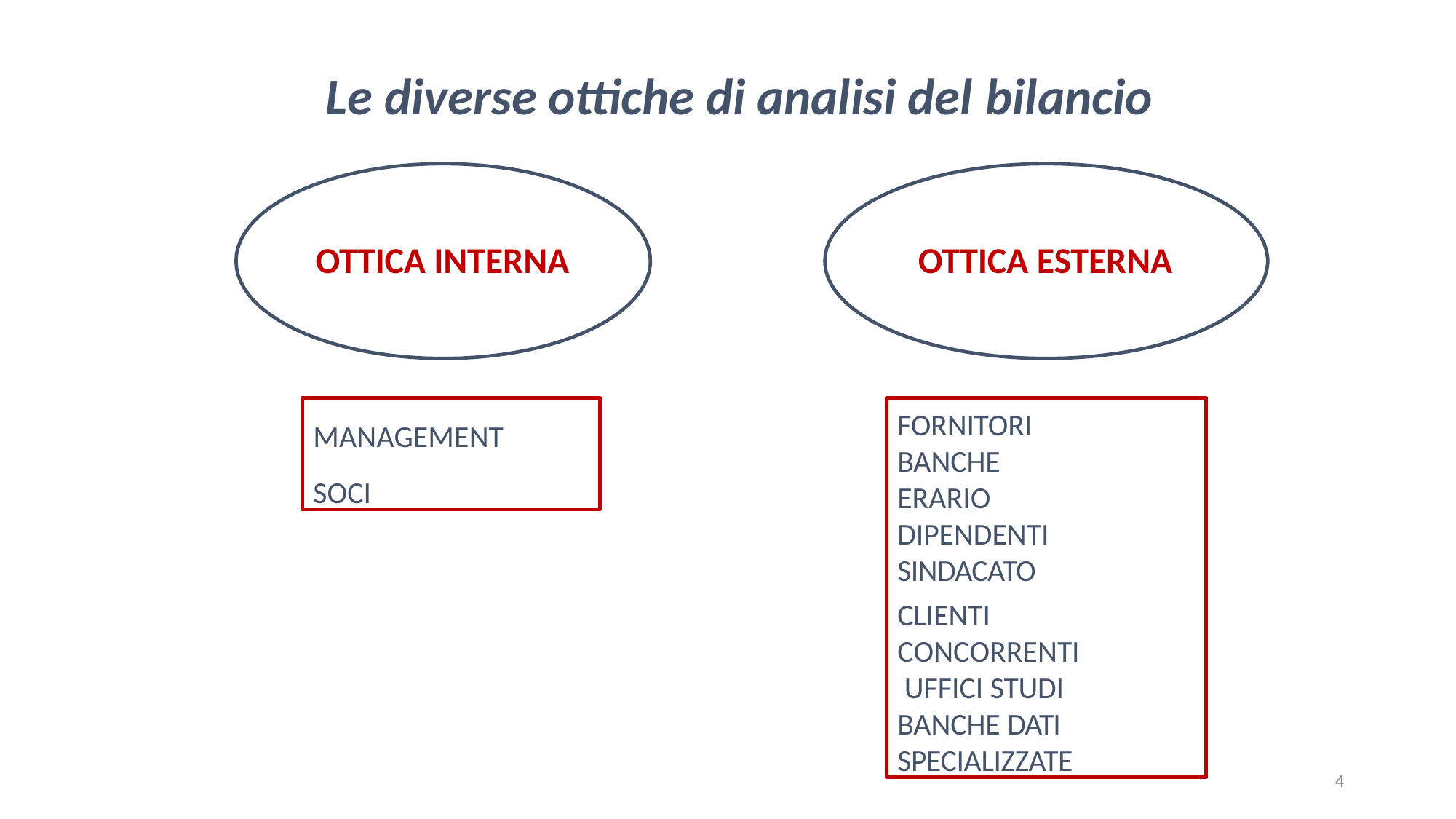

# Le diverse ottiche di analisi del bilancio

OTTICA INTERNA
OTTICA ESTERNA
MANAGEMENT
SOCI
FORNITORI  BANCHE  ERARIO  DIPENDENTI  SINDACATO
CLIENTI  CONCORRENTI  UFFICI STUDI  BANCHE DATI  SPECIALIZZATE
4